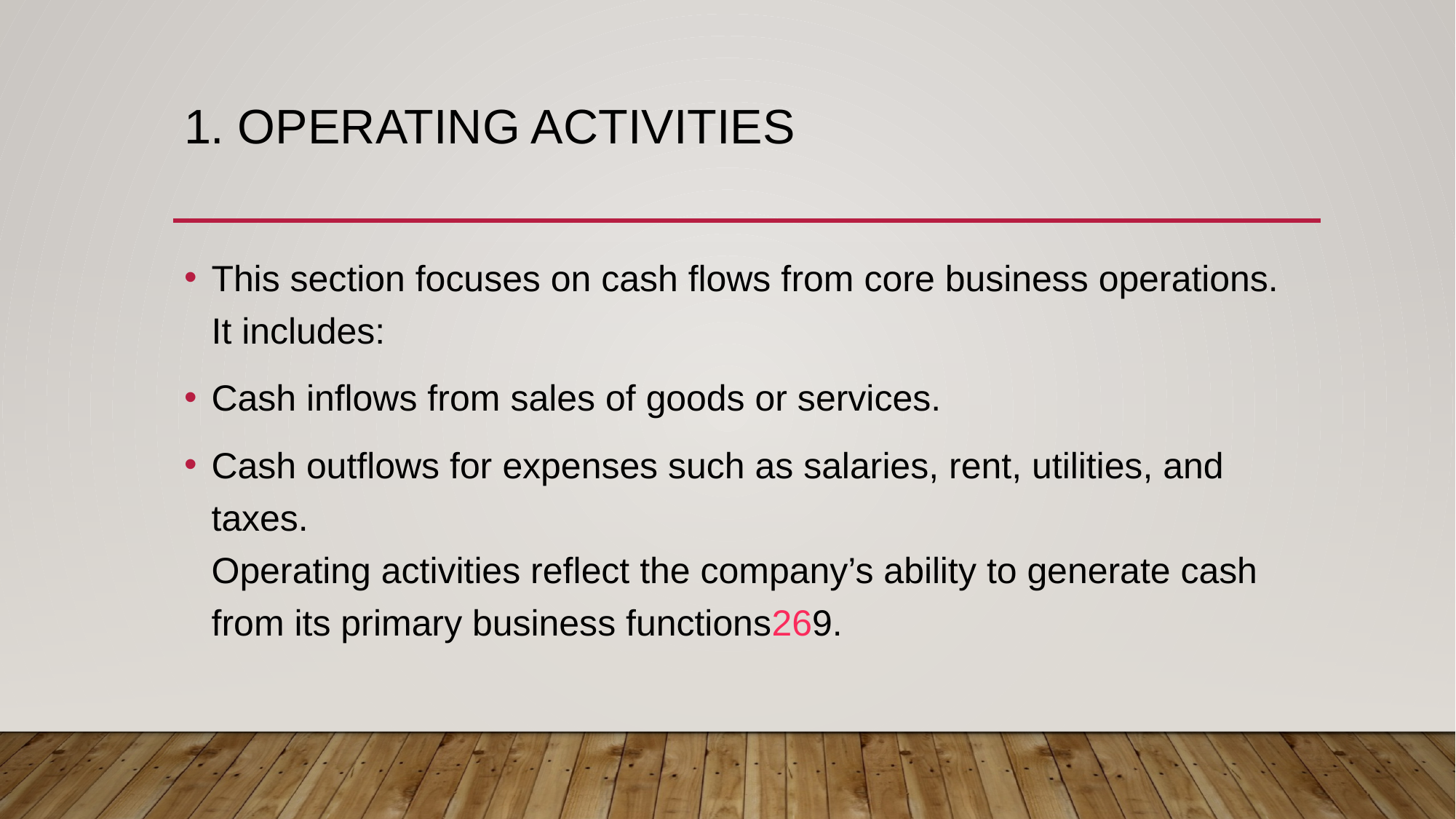

# 1. Operating Activities
This section focuses on cash flows from core business operations. It includes:
Cash inflows from sales of goods or services.
Cash outflows for expenses such as salaries, rent, utilities, and taxes.
Operating activities reflect the company’s ability to generate cash from its primary business functions269.